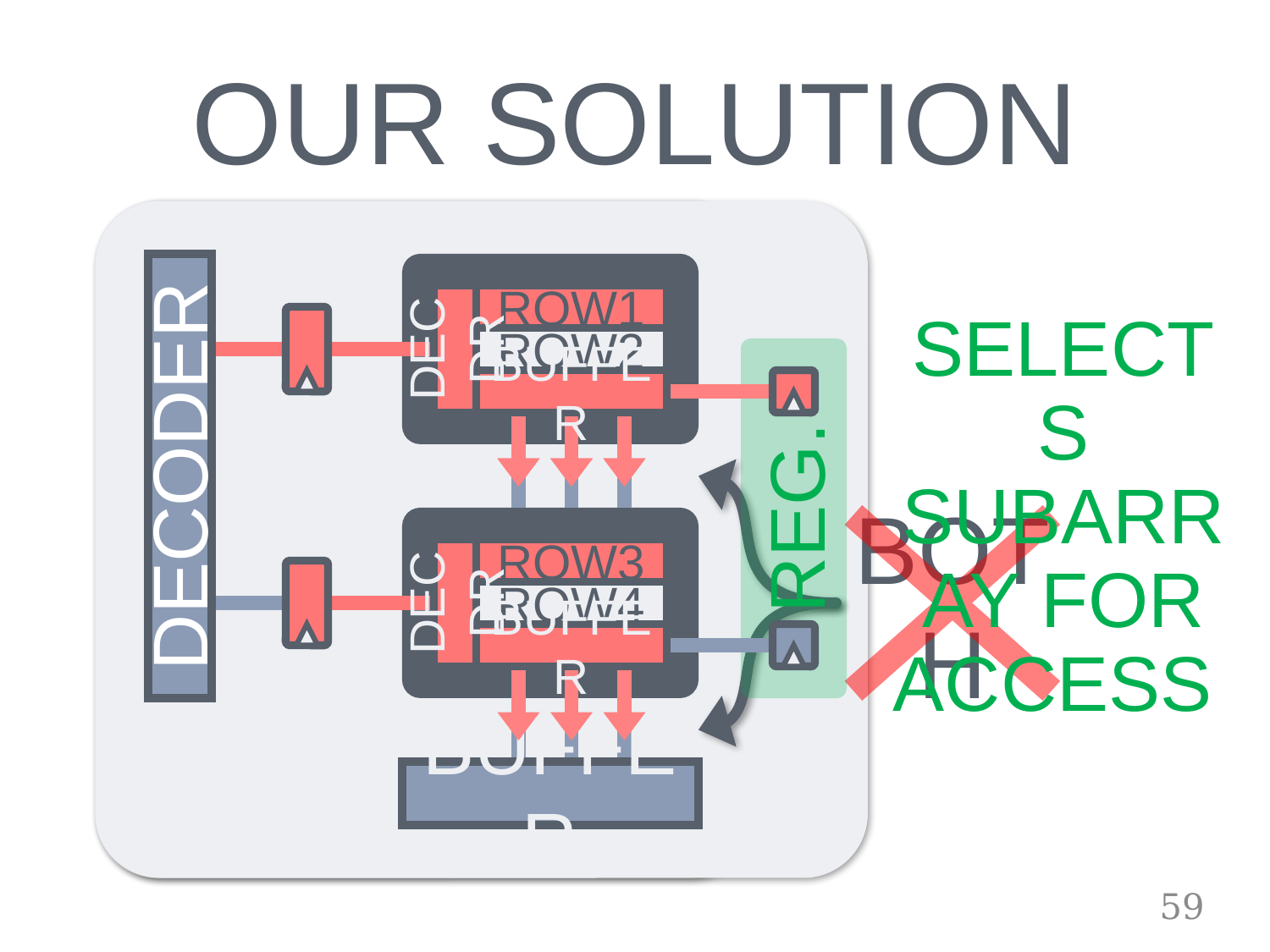

OUR SOLUTION

ROW1

ROW2
DECDR
BUFFER

SELECTS
SUBARRAY FOR ACCESS

DECODER
REG.

ROW3
BOTH

ROW4
DECDR
BUFFER

BUFFER
59